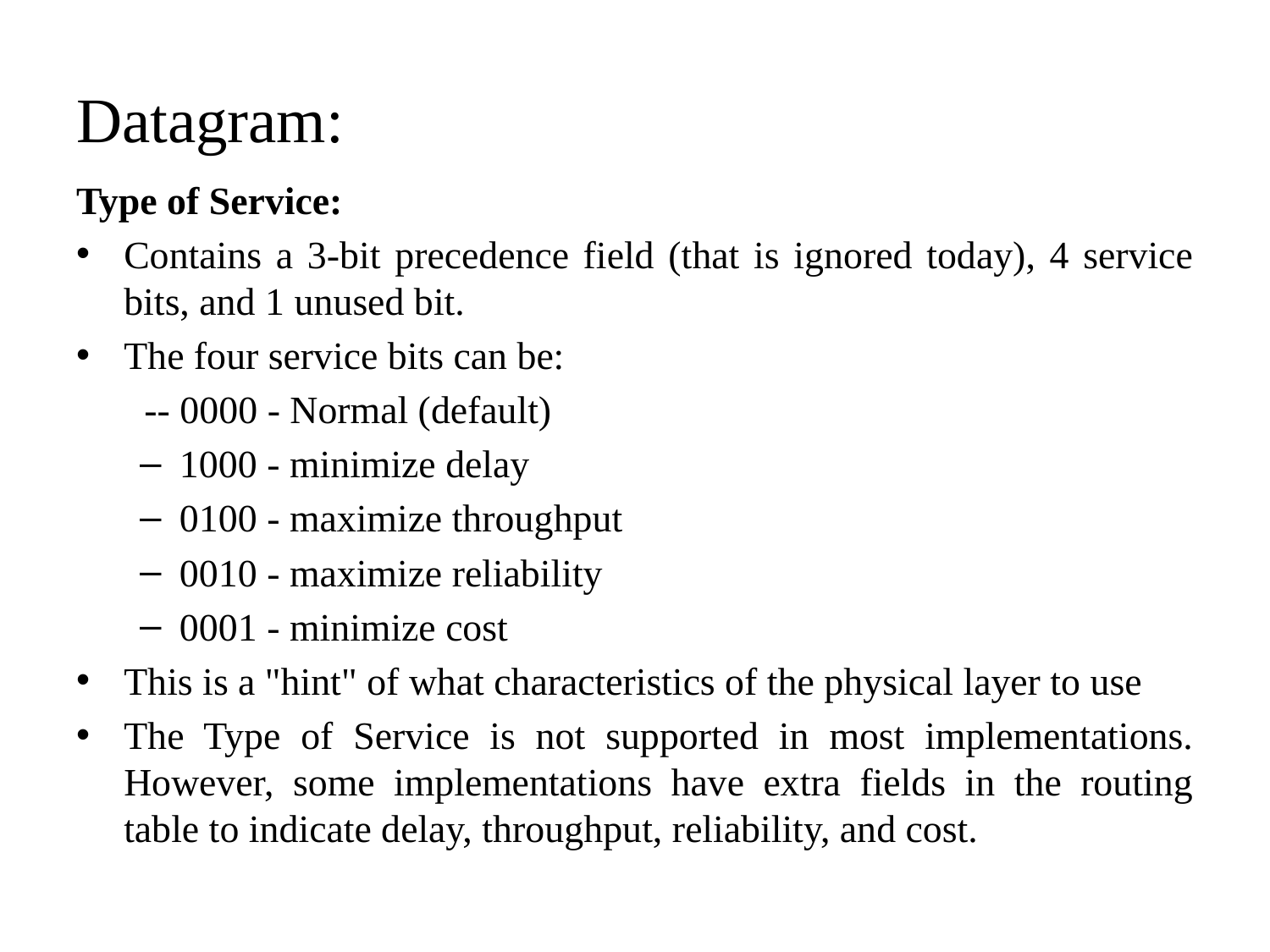

# Datagram:
Type of Service:
Contains a 3-bit precedence field (that is ignored today), 4 service bits, and 1 unused bit.
The four service bits can be:
       -- 0000 - Normal (default)
1000 - minimize delay
0100 - maximize throughput
0010 - maximize reliability
0001 - minimize cost
This is a "hint" of what characteristics of the physical layer to use
The Type of Service is not supported in most implementations. However, some implementations have extra fields in the routing table to indicate delay, throughput, reliability, and cost.